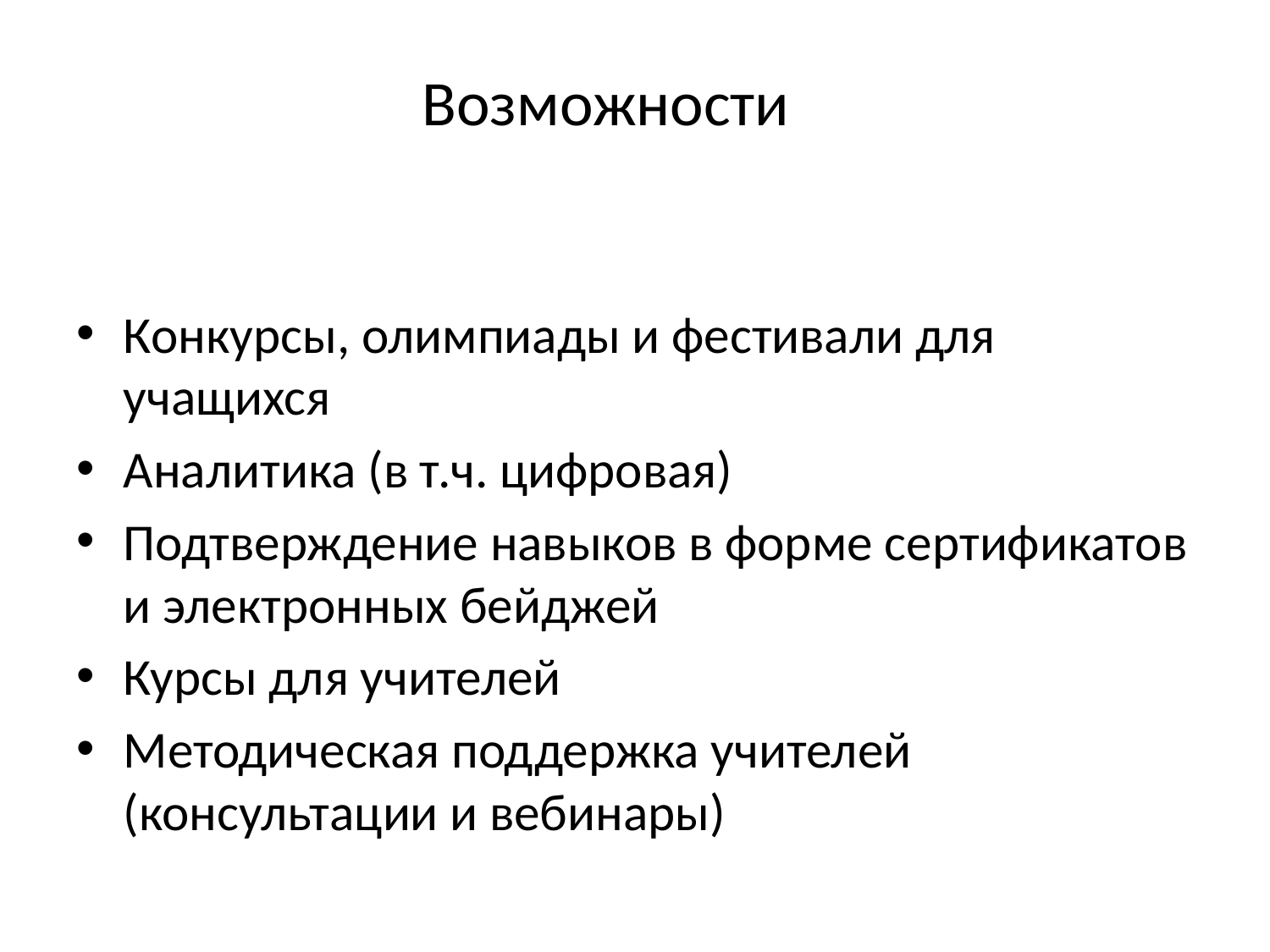

Возможности

Конкурсы, олимпиады и фестивали для учащихся
Аналитика (в т.ч. цифровая)
Подтверждение навыков в форме сертификатов и электронных бейджей
Курсы для учителей
Методическая поддержка учителей (консультации и вебинары)